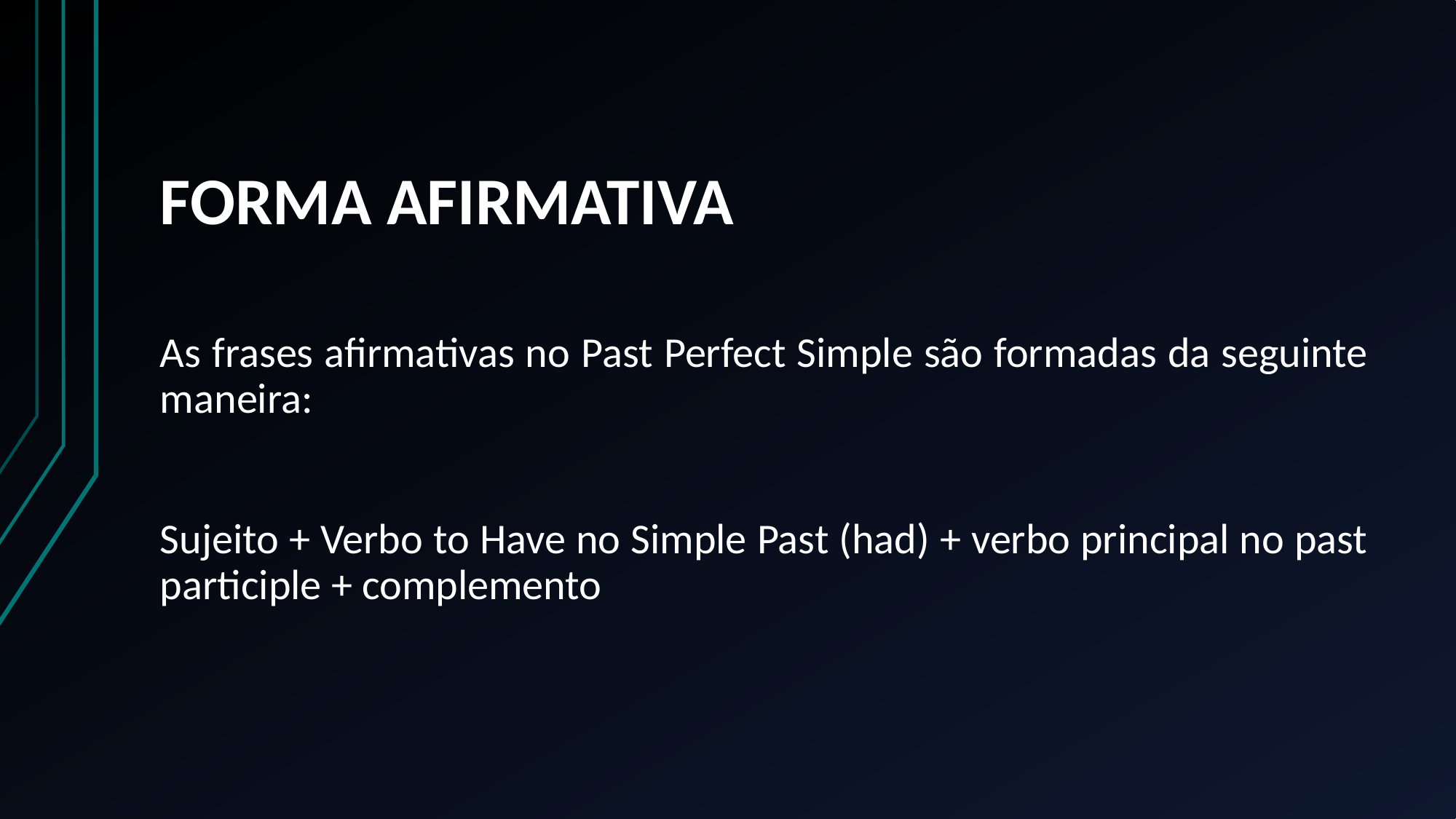

# FORMA AFIRMATIVA
As frases afirmativas no Past Perfect Simple são formadas da seguinte maneira:

Sujeito + Verbo to Have no Simple Past (had) + verbo principal no past participle + complemento